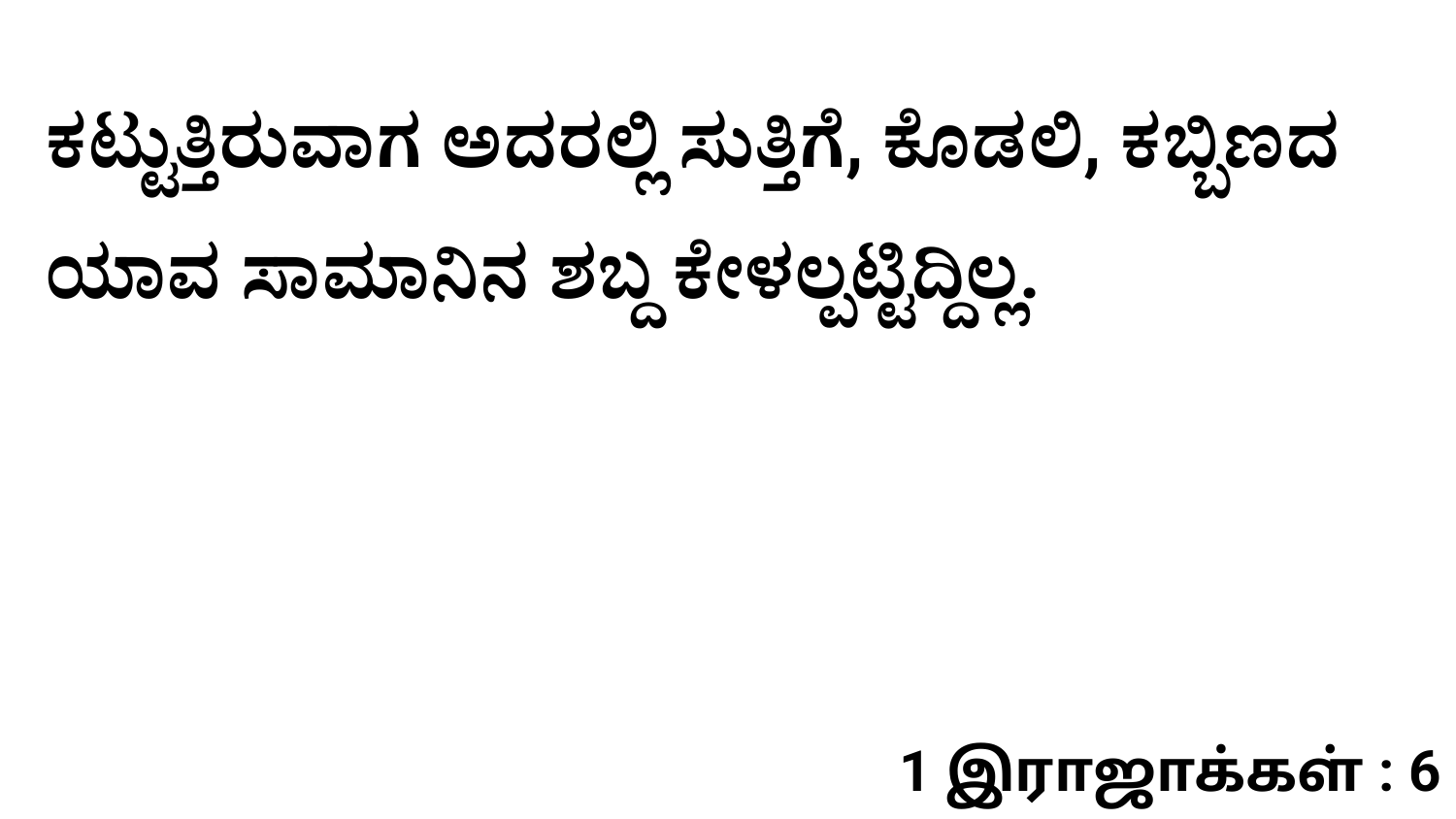

ಕಟ್ಟುತ್ತಿರುವಾಗ ಅದರಲ್ಲಿ ಸುತ್ತಿಗೆ, ಕೊಡಲಿ, ಕಬ್ಬಿಣದ ಯಾವ ಸಾಮಾನಿನ ಶಬ್ದ ಕೇಳಲ್ಪಟ್ಟಿದ್ದಿಲ್ಲ.
1 இராஜாக்கள் : 6